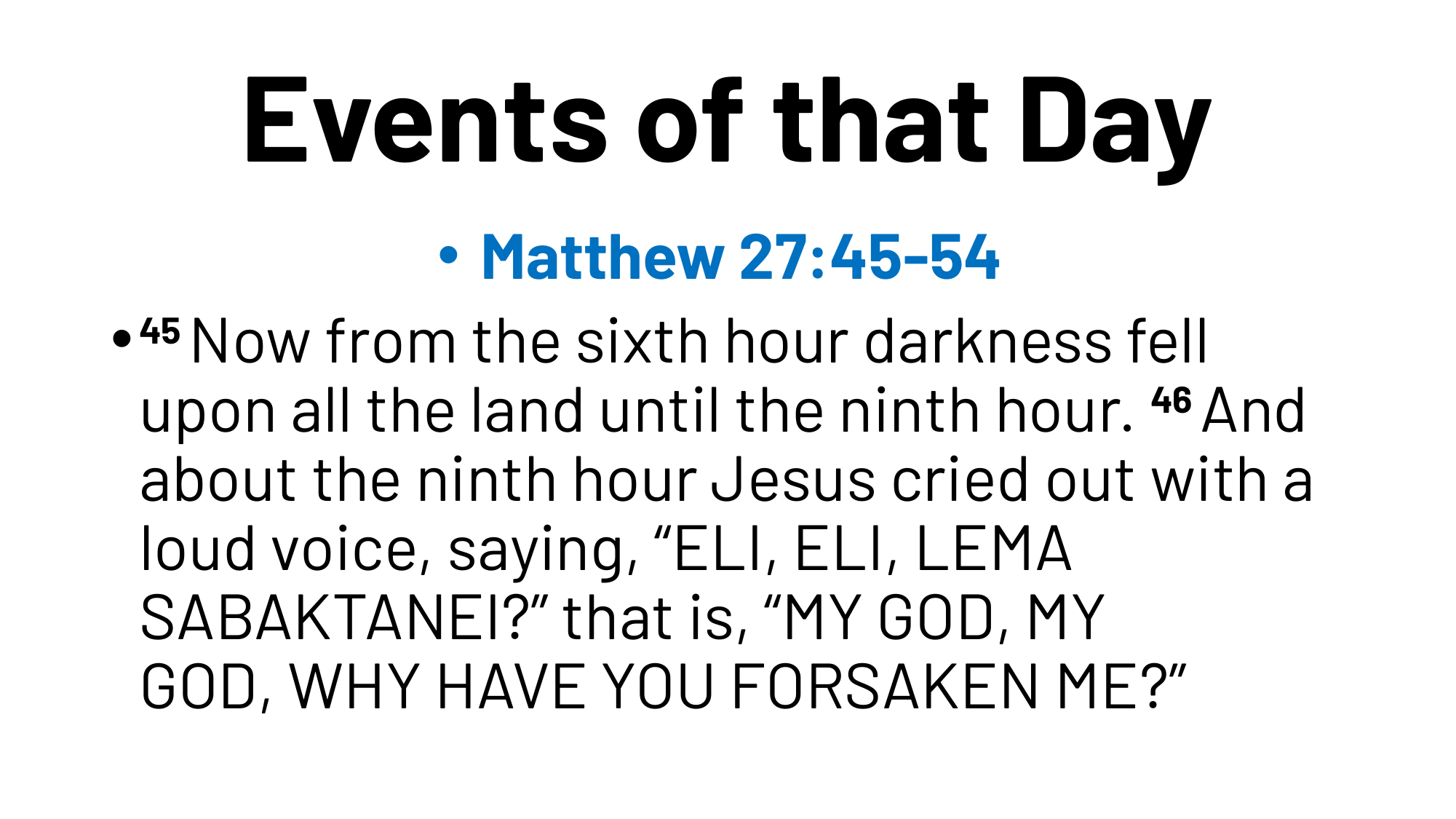

# Events of that Day
Matthew 27:45-54
45 Now from the sixth hour darkness fell upon all the land until the ninth hour. 46 And about the ninth hour Jesus cried out with a loud voice, saying, “Eli, Eli, lema sabaktanei?” that is, “My God, My God, why have You forsaken Me?”